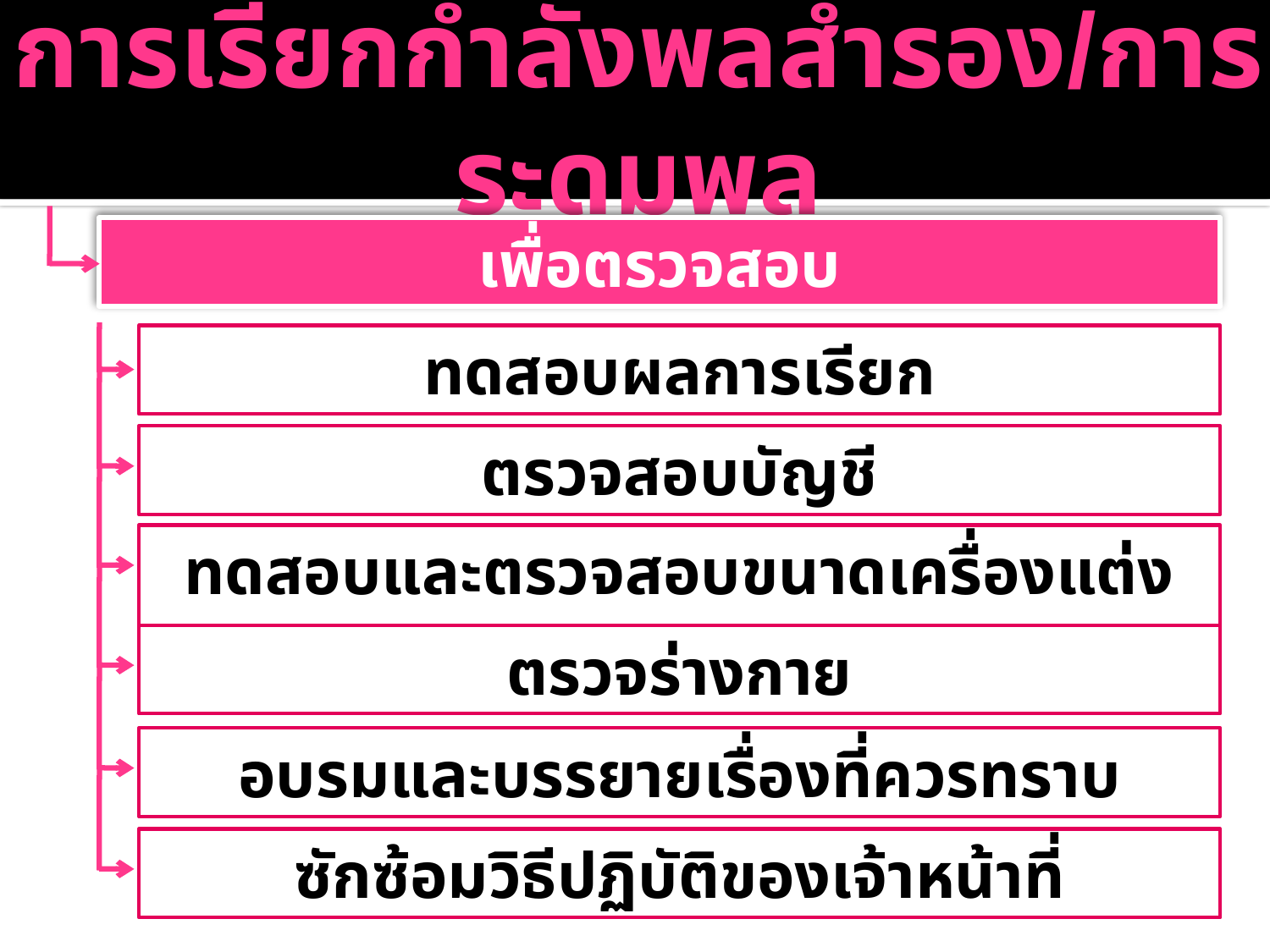

# การเรียกกำลังพลสำรอง/การระดมพล
เพื่อตรวจสอบ
ทดสอบผลการเรียก
ตรวจสอบบัญชี
ทดสอบและตรวจสอบขนาดเครื่องแต่งกาย
ตรวจร่างกาย
อบรมและบรรยายเรื่องที่ควรทราบ
ซักซ้อมวิธีปฏิบัติของเจ้าหน้าที่